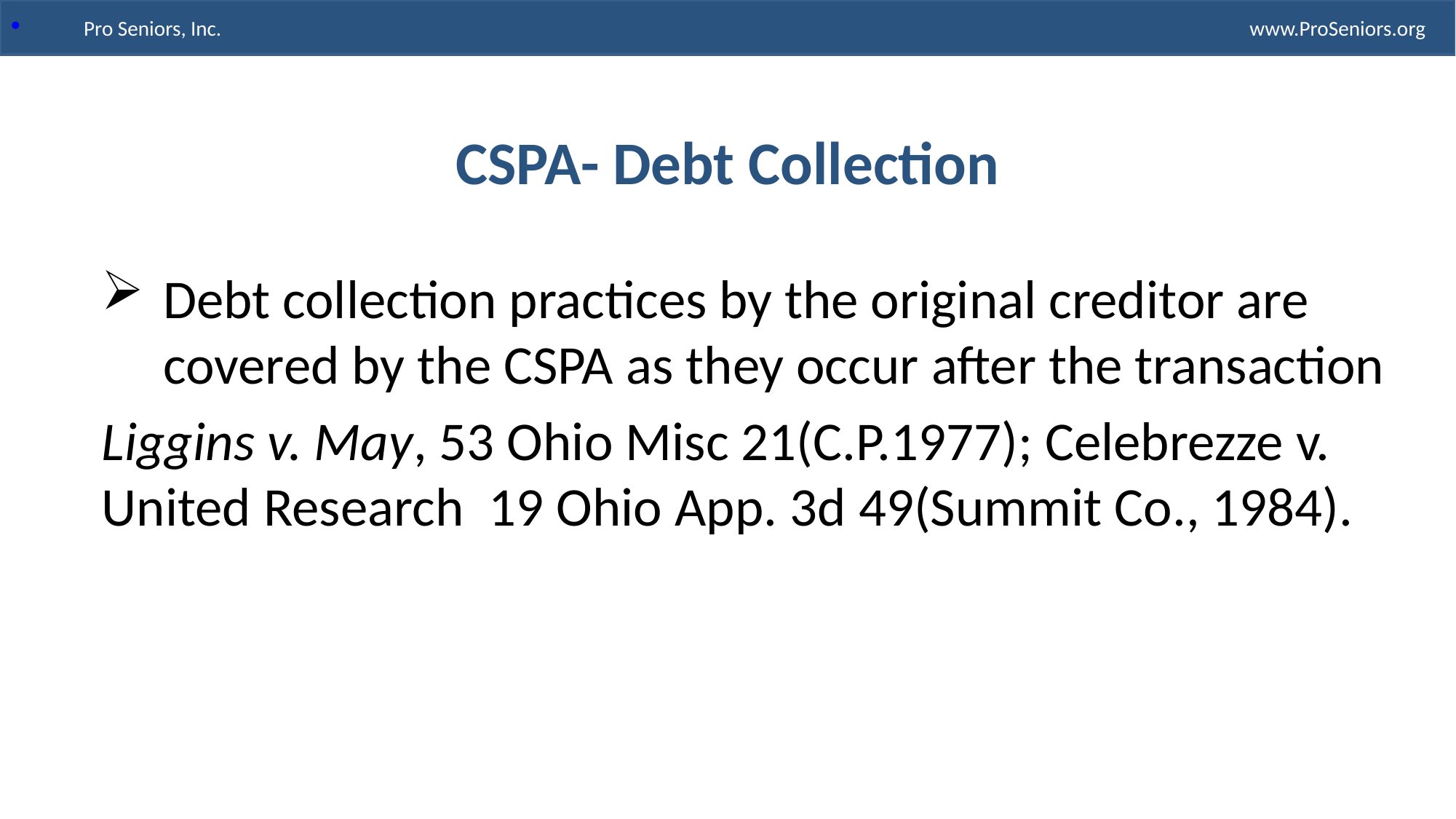

# CSPA- Debt Collection

Debt collection practices by the original creditor are covered by the CSPA as they occur after the transaction
Liggins v. May, 53 Ohio Misc 21(C.P.1977); Celebrezze v. United Research  19 Ohio App. 3d 49(Summit Co., 1984).